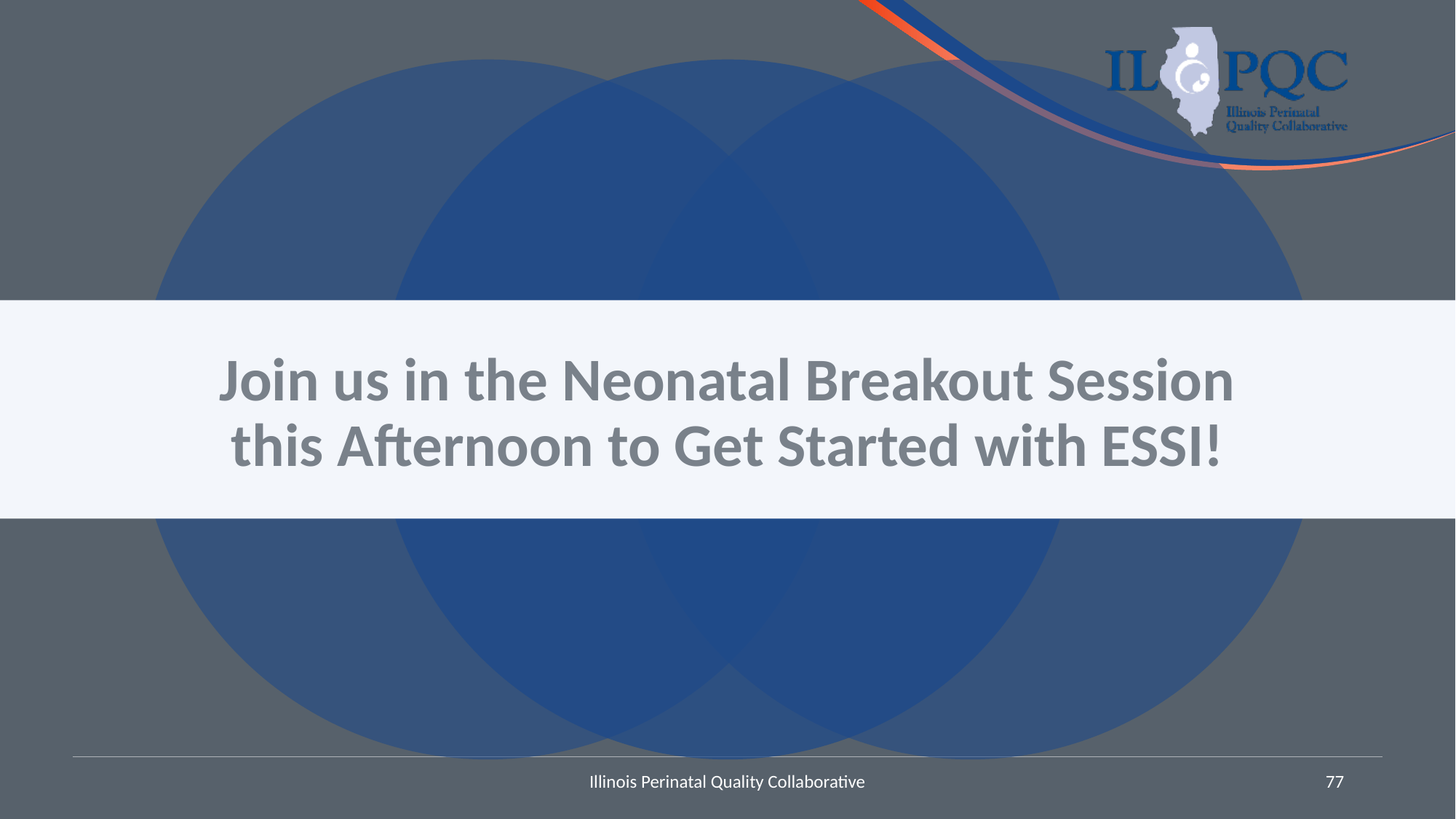

# Join us in the Neonatal Breakout Session this Afternoon to Get Started with ESSI!
Illinois Perinatal Quality Collaborative
77